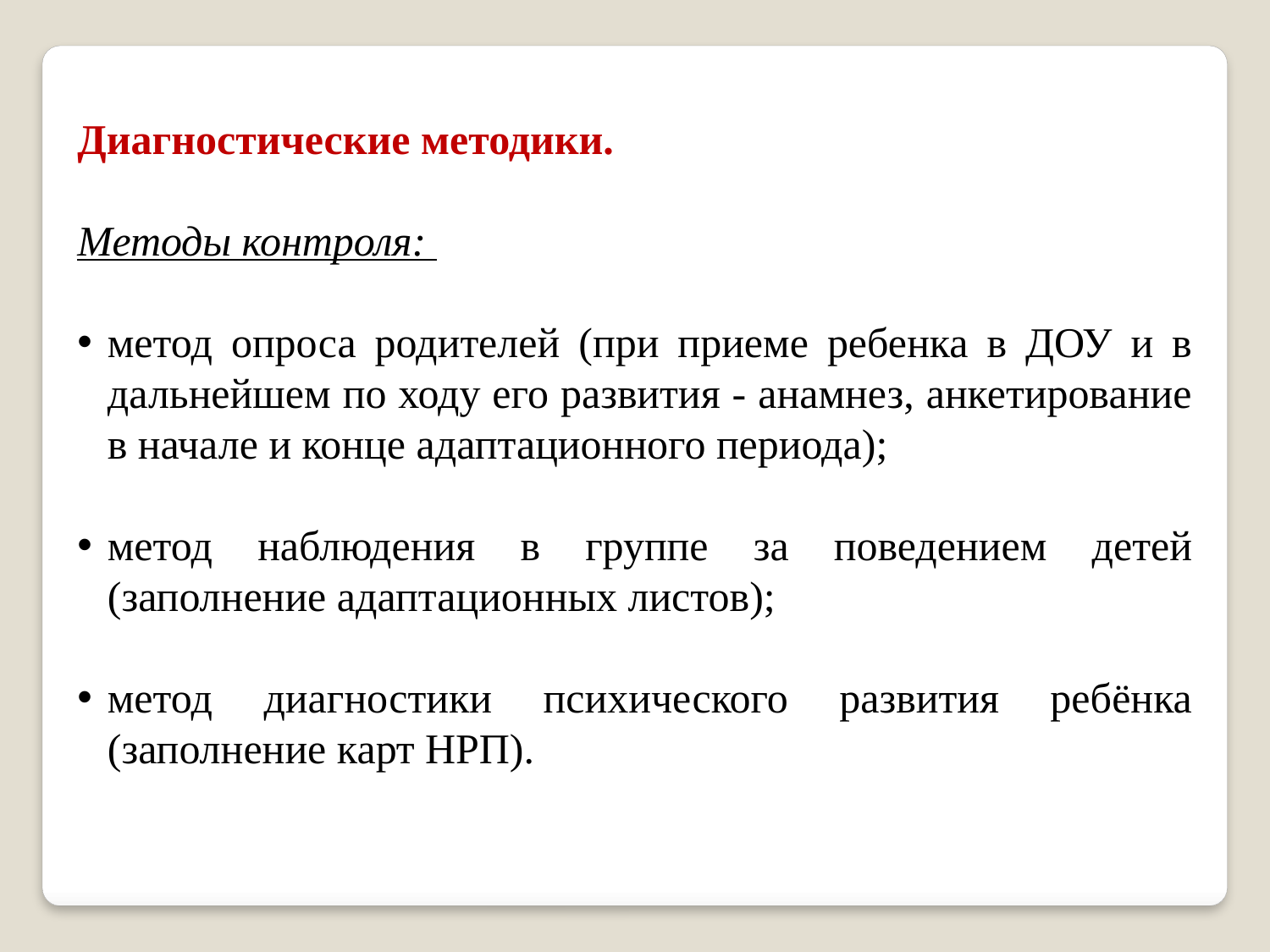

Диагностические методики.

Методы контроля:

метод опроса родителей (при приеме ребенка в ДОУ и в дальнейшем по ходу его развития - анамнез, анкетирование в начале и конце адаптационного периода);

метод наблюдения в группе за поведением детей (заполнение адаптационных листов);

метод диагностики психического развития ребёнка (заполнение карт НРП).